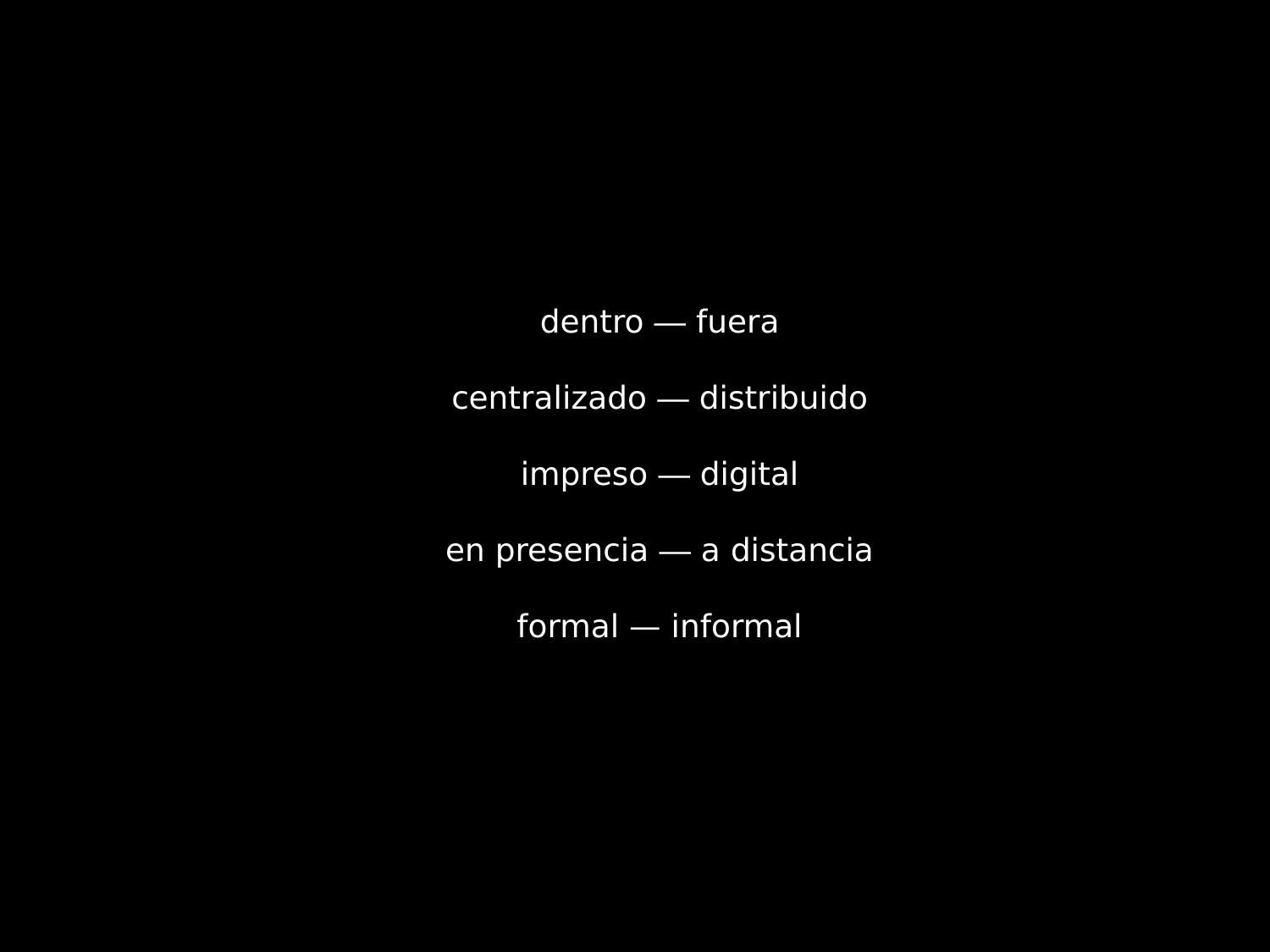

dentro — fuera
centralizado — distribuido
impreso — digital
en presencia — a distancia
formal — informal